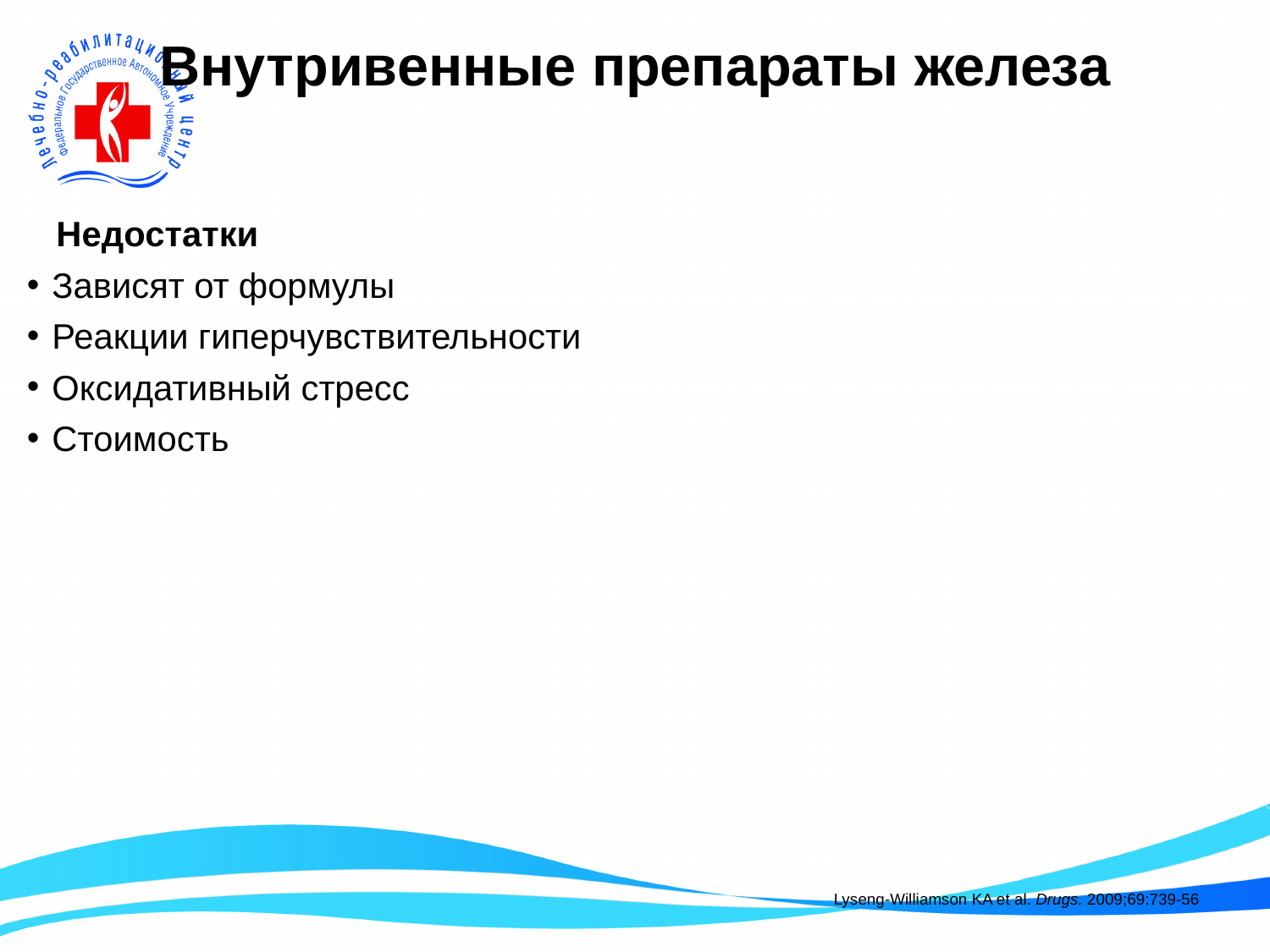

# Внутривенные препараты железа
   Недостатки
Зависят от формулы
Реакции гиперчувствительности
Оксидативный стресс
Стоимость
Lyseng-Williamson KA et al. Drugs. 2009;69:739-56